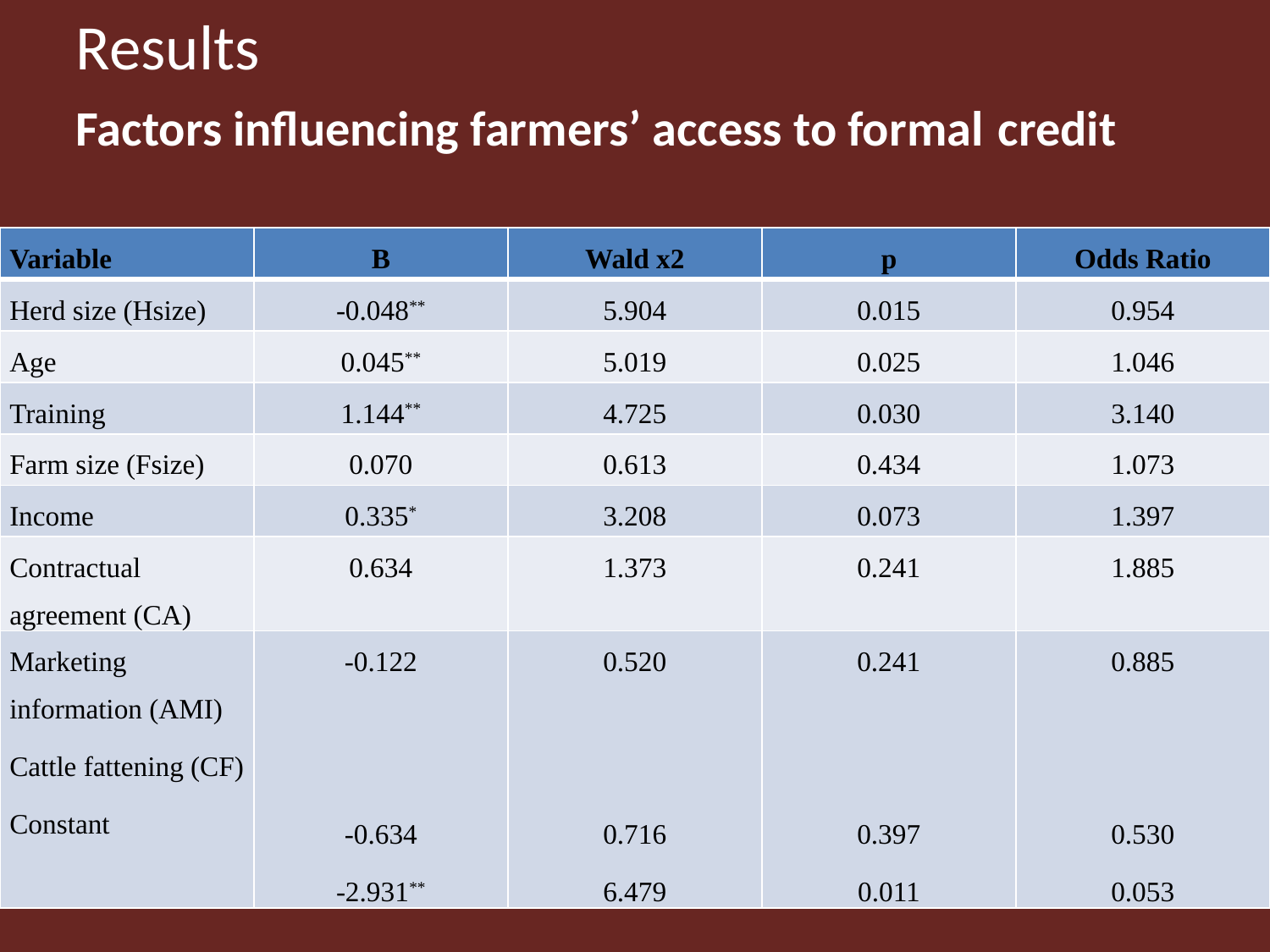

# Results Factors influencing farmers’ access to formal credit
| Variable | B | Wald x2 | p | Odds Ratio |
| --- | --- | --- | --- | --- |
| Herd size (Hsize) | -0.048\*\* | 5.904 | 0.015 | 0.954 |
| Age | 0.045\*\* | 5.019 | 0.025 | 1.046 |
| Training | 1.144\*\* | 4.725 | 0.030 | 3.140 |
| Farm size (Fsize) | 0.070 | 0.613 | 0.434 | 1.073 |
| Income | 0.335\* | 3.208 | 0.073 | 1.397 |
| Contractual agreement (CA) | 0.634 | 1.373 | 0.241 | 1.885 |
| Marketing information (AMI) Cattle fattening (CF) Constant | -0.122 -0.634 -2.931\*\* | 0.520 0.716 6.479 | 0.241 0.397 0.011 | 0.885 0.530 0.053 |